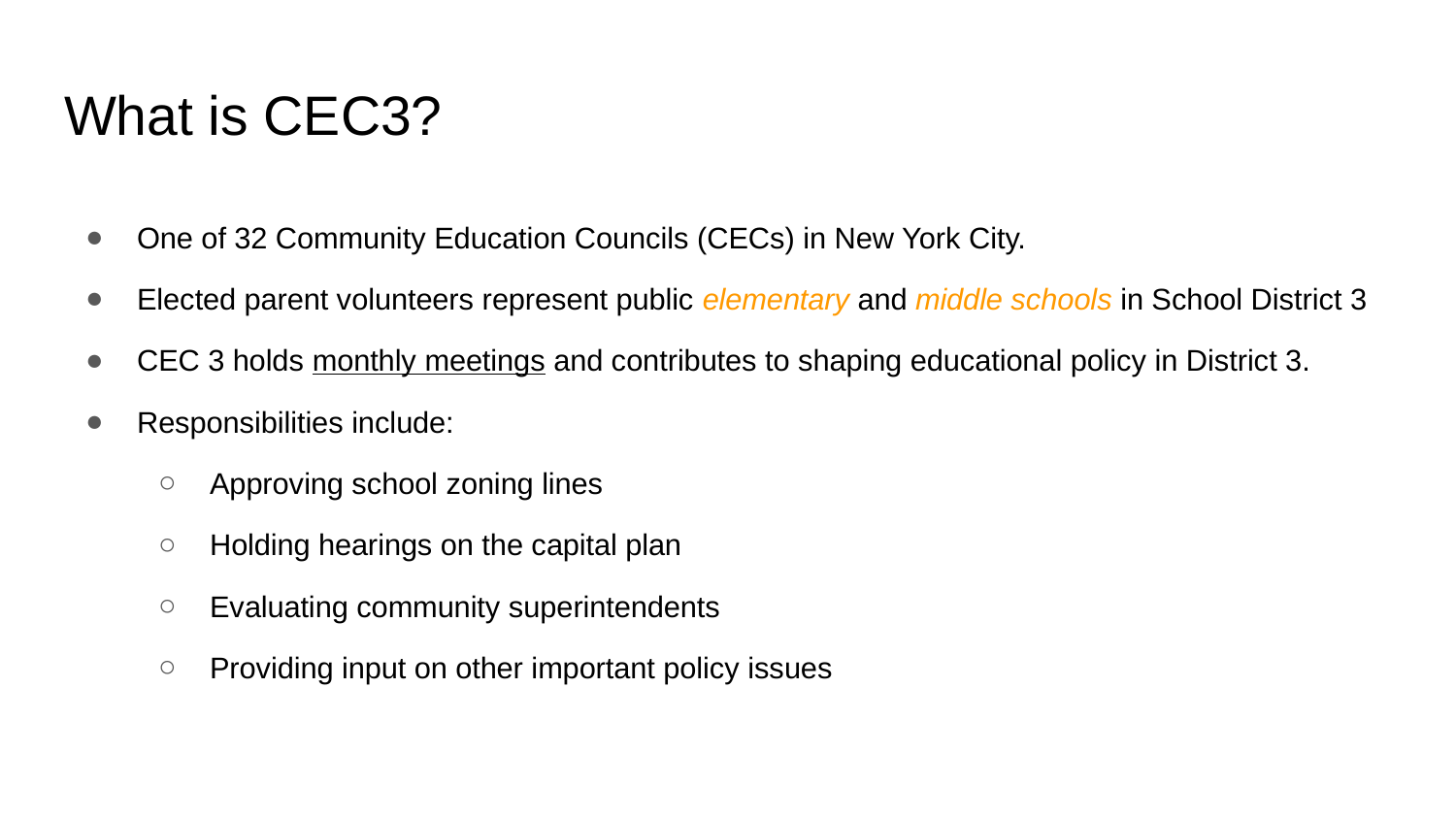

# What is CEC3?

One of 32 Community Education Councils (CECs) in New York City.
Elected parent volunteers represent public elementary and middle schools in School District 3
CEC 3 holds monthly meetings and contributes to shaping educational policy in District 3.
Responsibilities include:
Approving school zoning lines
Holding hearings on the capital plan
Evaluating community superintendents
Providing input on other important policy issues